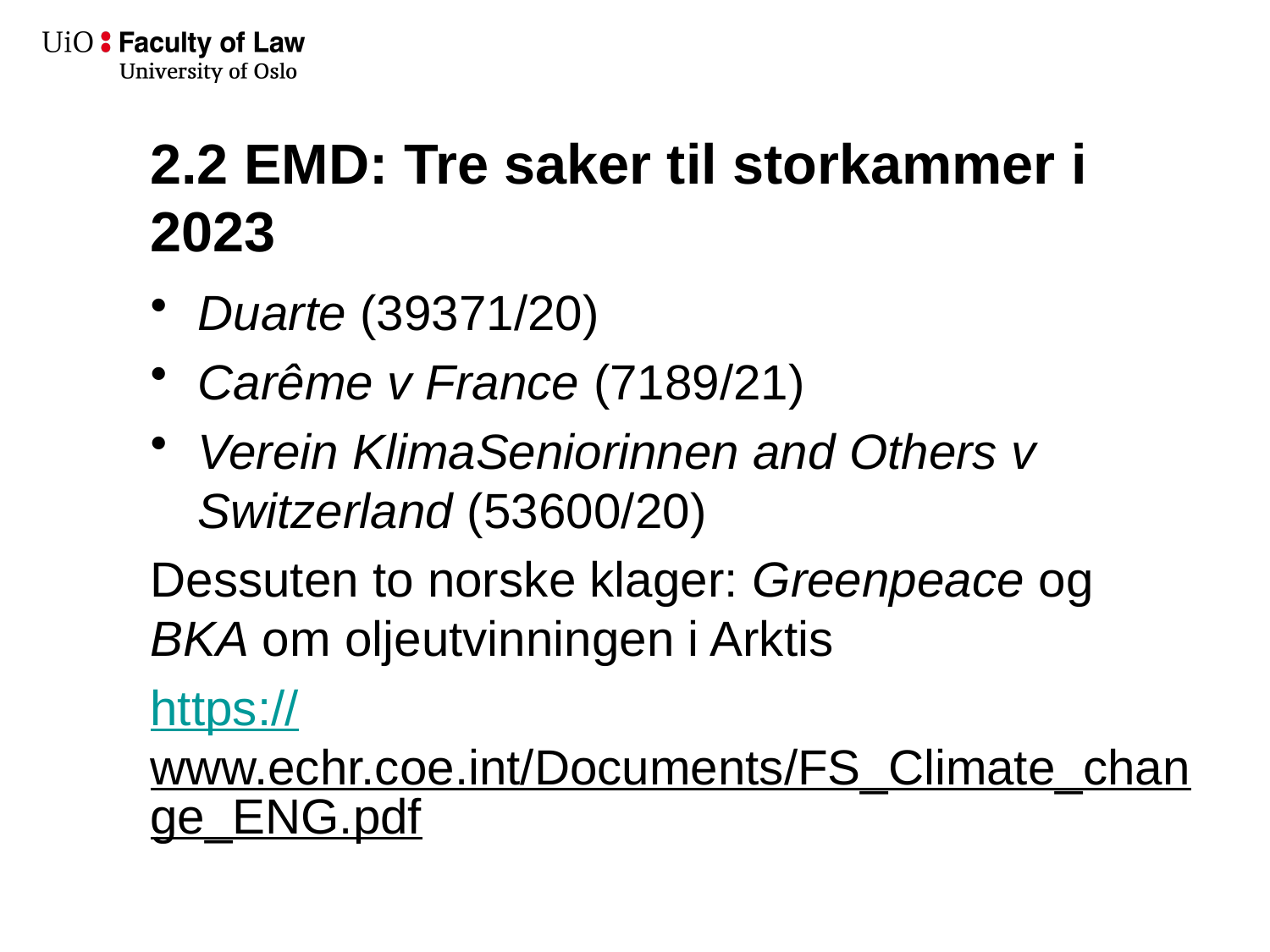

# 2.2 EMD: Tre saker til storkammer i 2023
Duarte (39371/20)
Carême v France (7189/21)
Verein KlimaSeniorinnen and Others v Switzerland (53600/20)
Dessuten to norske klager: Greenpeace og BKA om oljeutvinningen i Arktis
https://www.echr.coe.int/Documents/FS_Climate_change_ENG.pdf